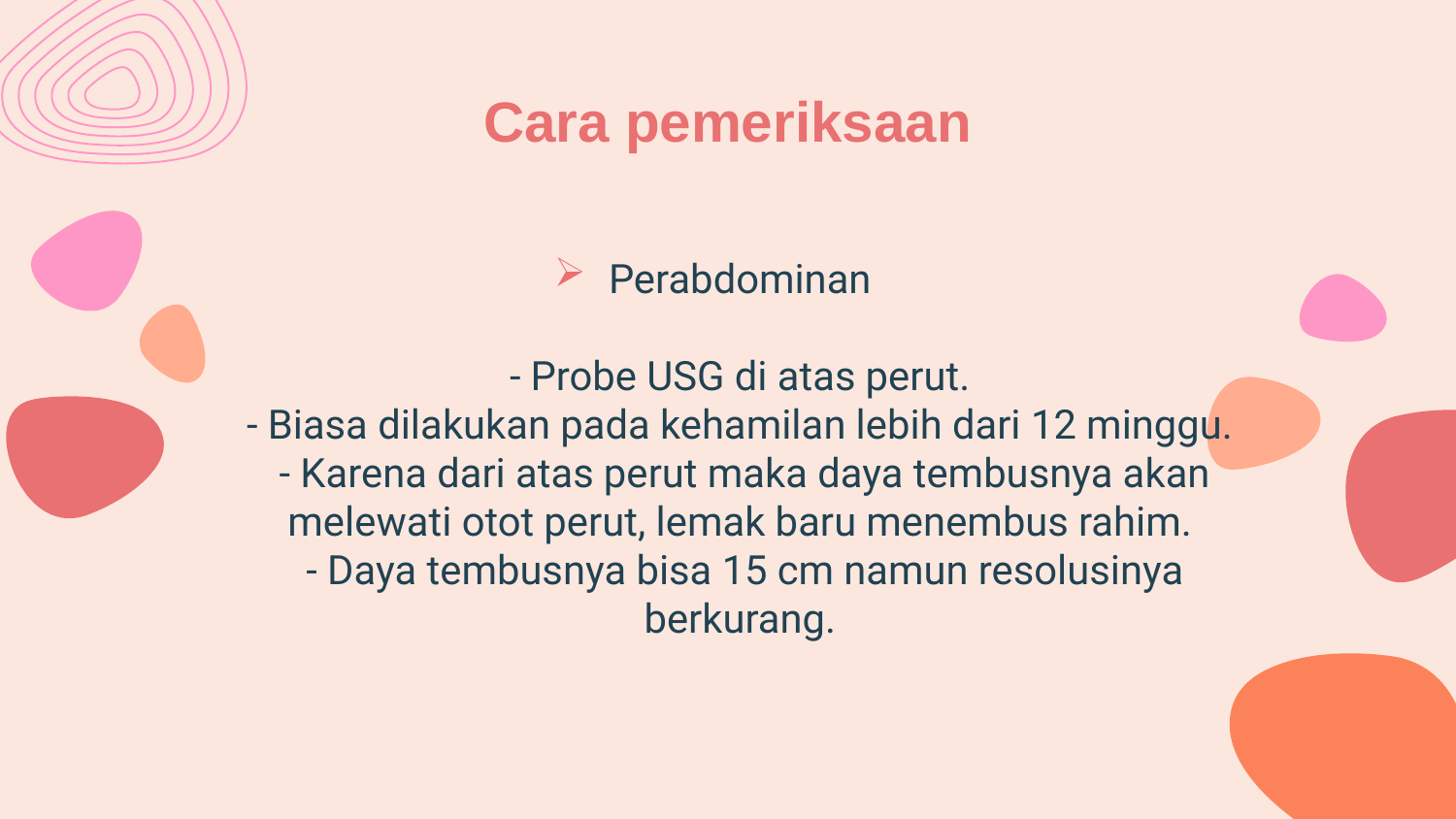

# Cara pemeriksaan
Perabdominan
- Probe USG di atas perut.
- Biasa dilakukan pada kehamilan lebih dari 12 minggu.
- Karena dari atas perut maka daya tembusnya akan melewati otot perut, lemak baru menembus rahim.
- Daya tembusnya bisa 15 cm namun resolusinya berkurang.